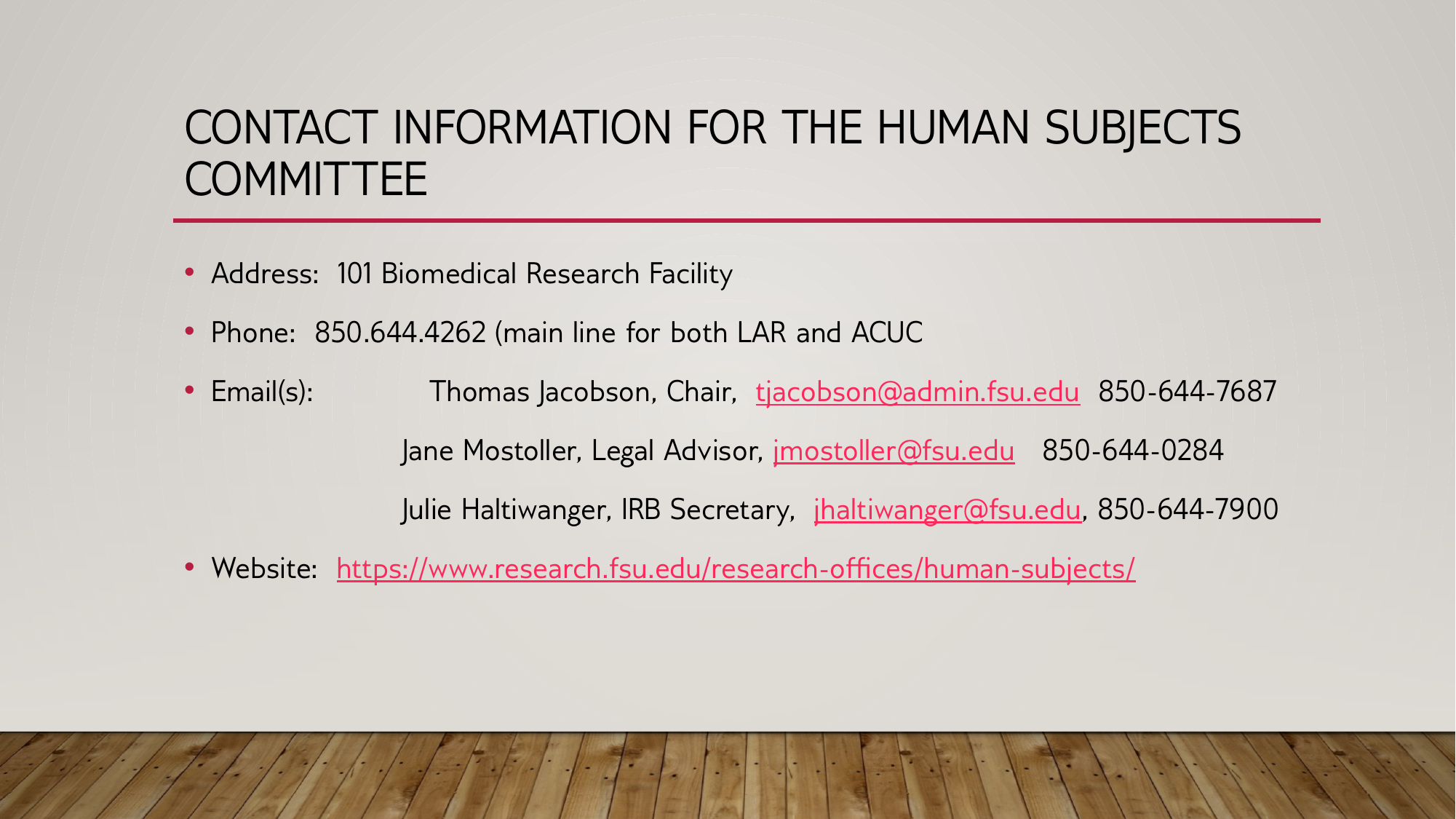

# Contact information for the human subjects committee
Address:  101 Biomedical Research Facility
Phone:  850.644.4262 (main line for both LAR and ACUC
Email(s):  	Thomas Jacobson, Chair,  tjacobson@admin.fsu.edu  850-644-7687
		Jane Mostoller, Legal Advisor, jmostoller@fsu.edu   850-644-0284
		Julie Haltiwanger, IRB Secretary,  jhaltiwanger@fsu.edu, 850-644-7900
Website:  https://www.research.fsu.edu/research-offices/human-subjects/